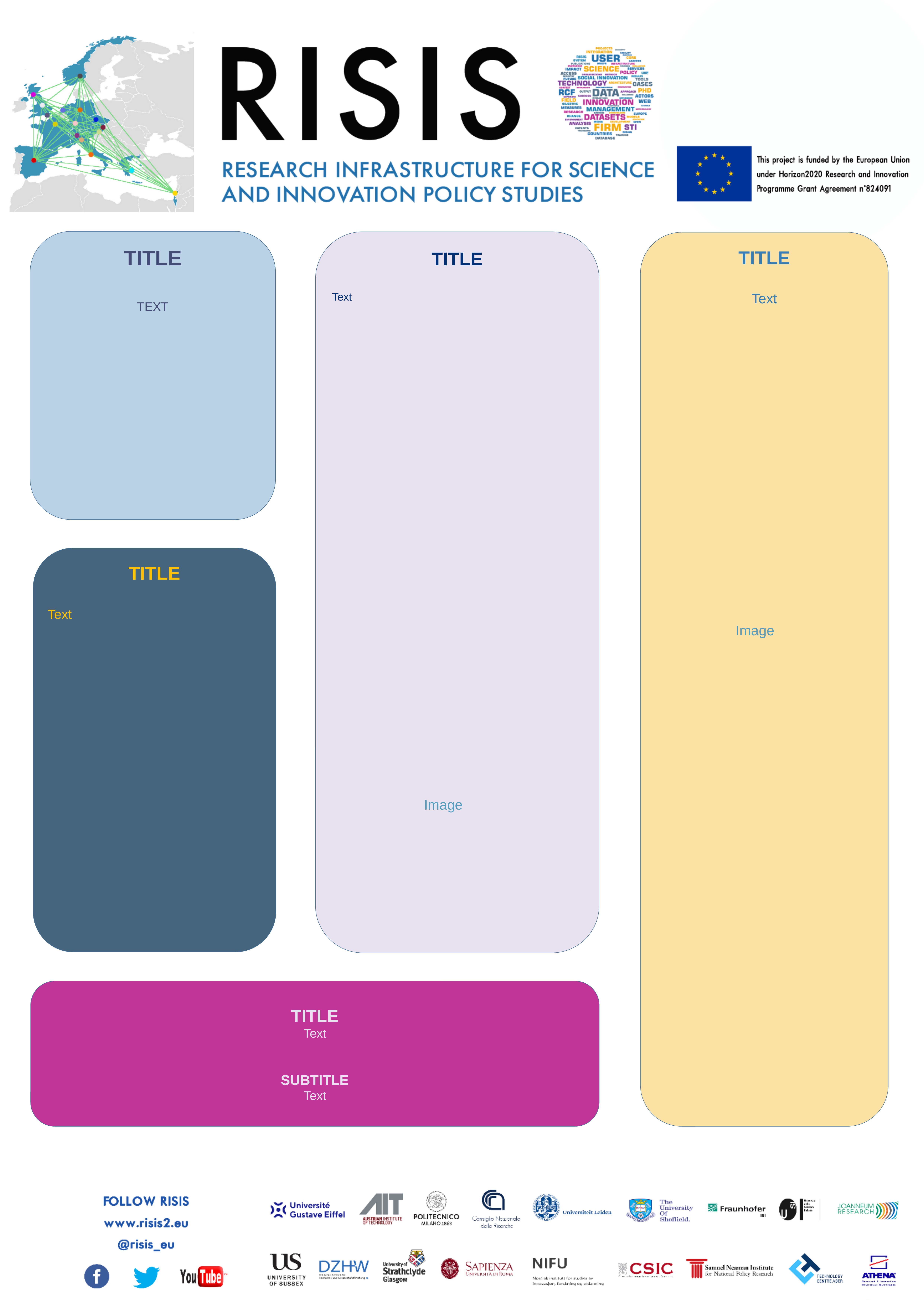

TITLE

TEXT
TITLE

Text

TITLE

Text

TITLE

Text
Image
Image
TITLE
Text

SUBTITLE
Text